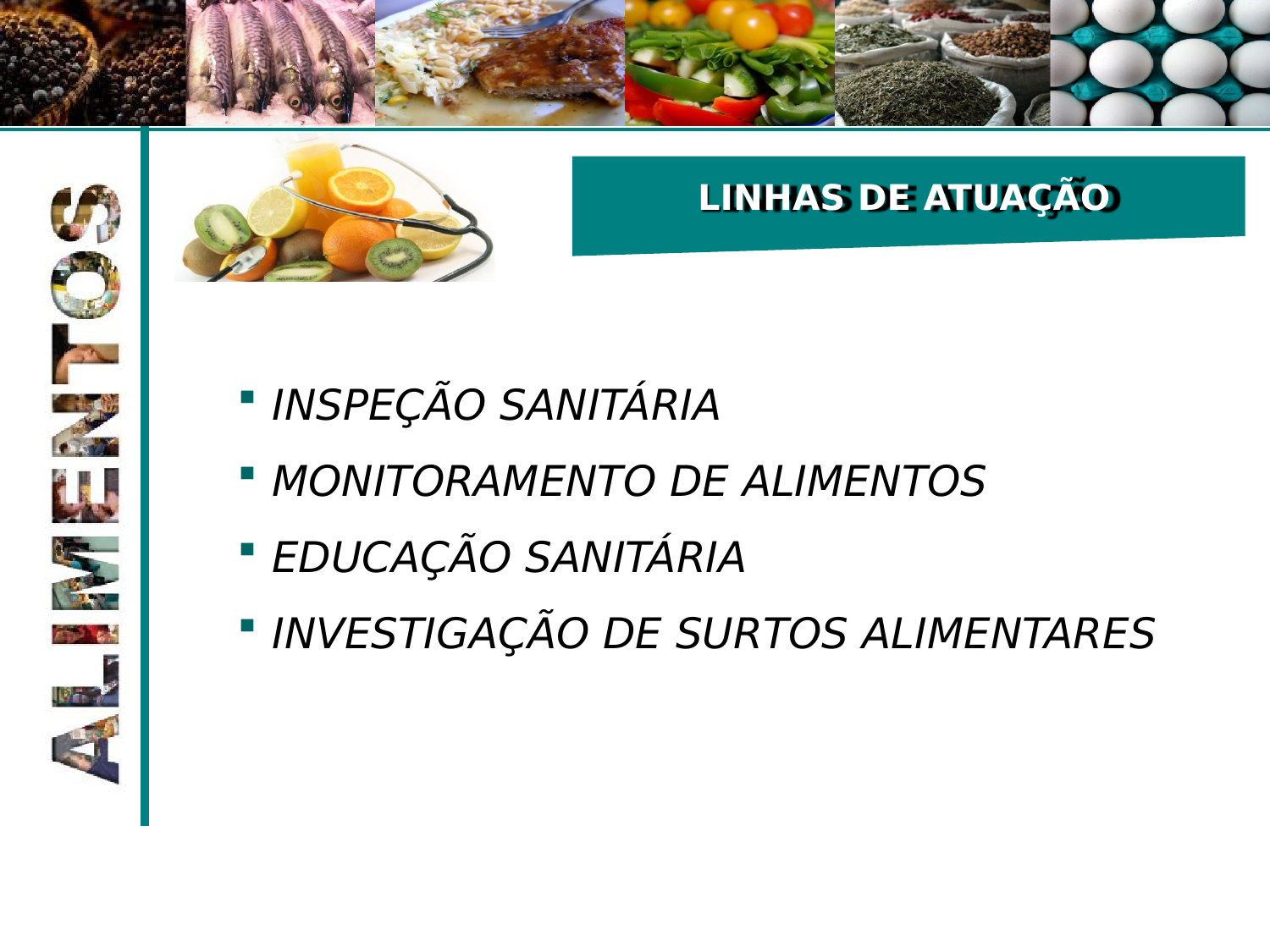

# LINHAS DE ATUAÇÃO

INSPEÇÃO SANITÁRIA
MONITORAMENTO DE ALIMENTOS
EDUCAÇÃO SANITÁRIA
INVESTIGAÇÃO DE SURTOS ALIMENTARES